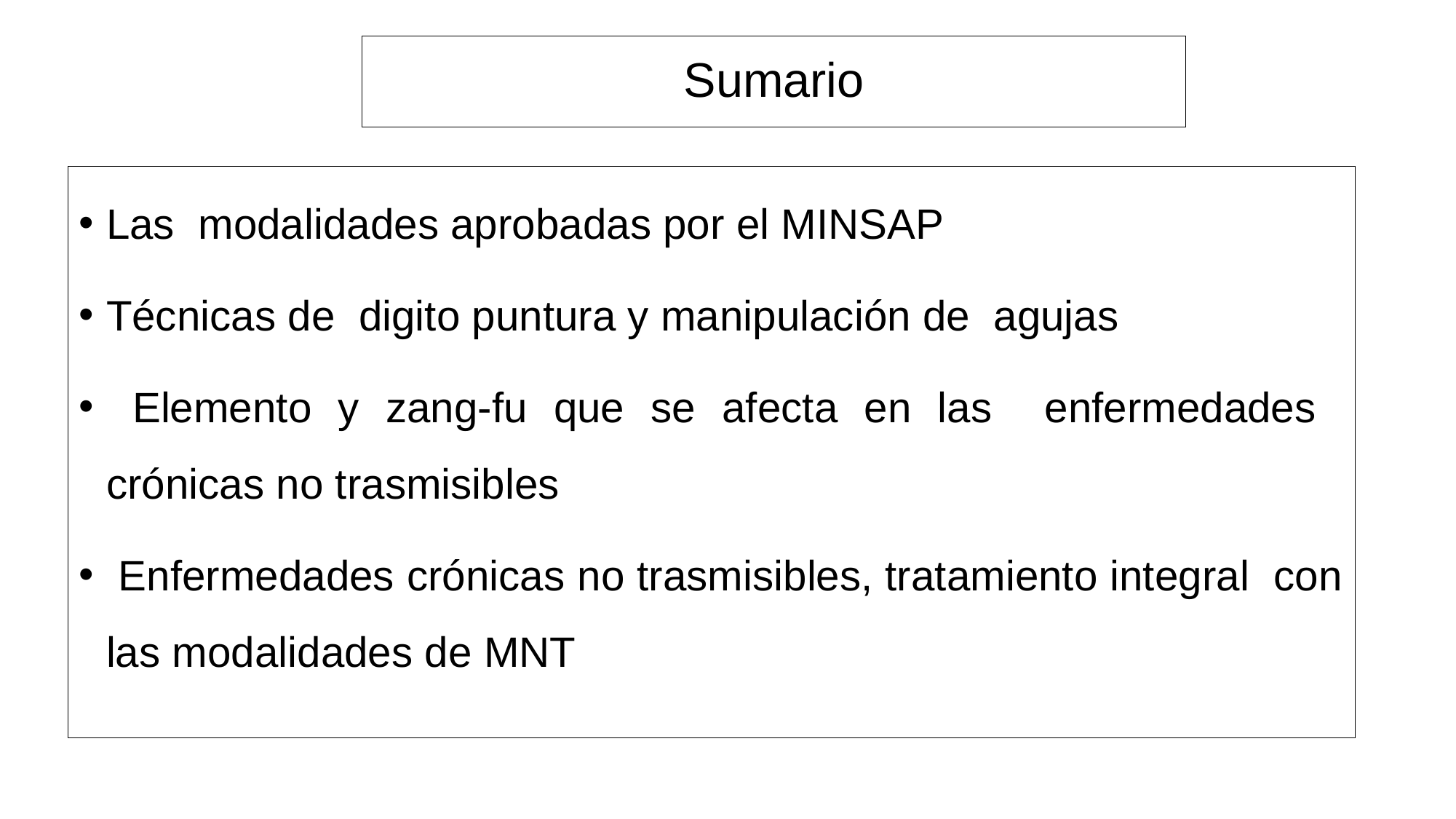

# Sumario
Las  modalidades aprobadas por el MINSAP
Técnicas de  digito puntura y manipulación de  agujas
 Elemento y zang-fu que se afecta en las  enfermedades  crónicas no trasmisibles
 Enfermedades crónicas no trasmisibles, tratamiento integral  con las modalidades de MNT